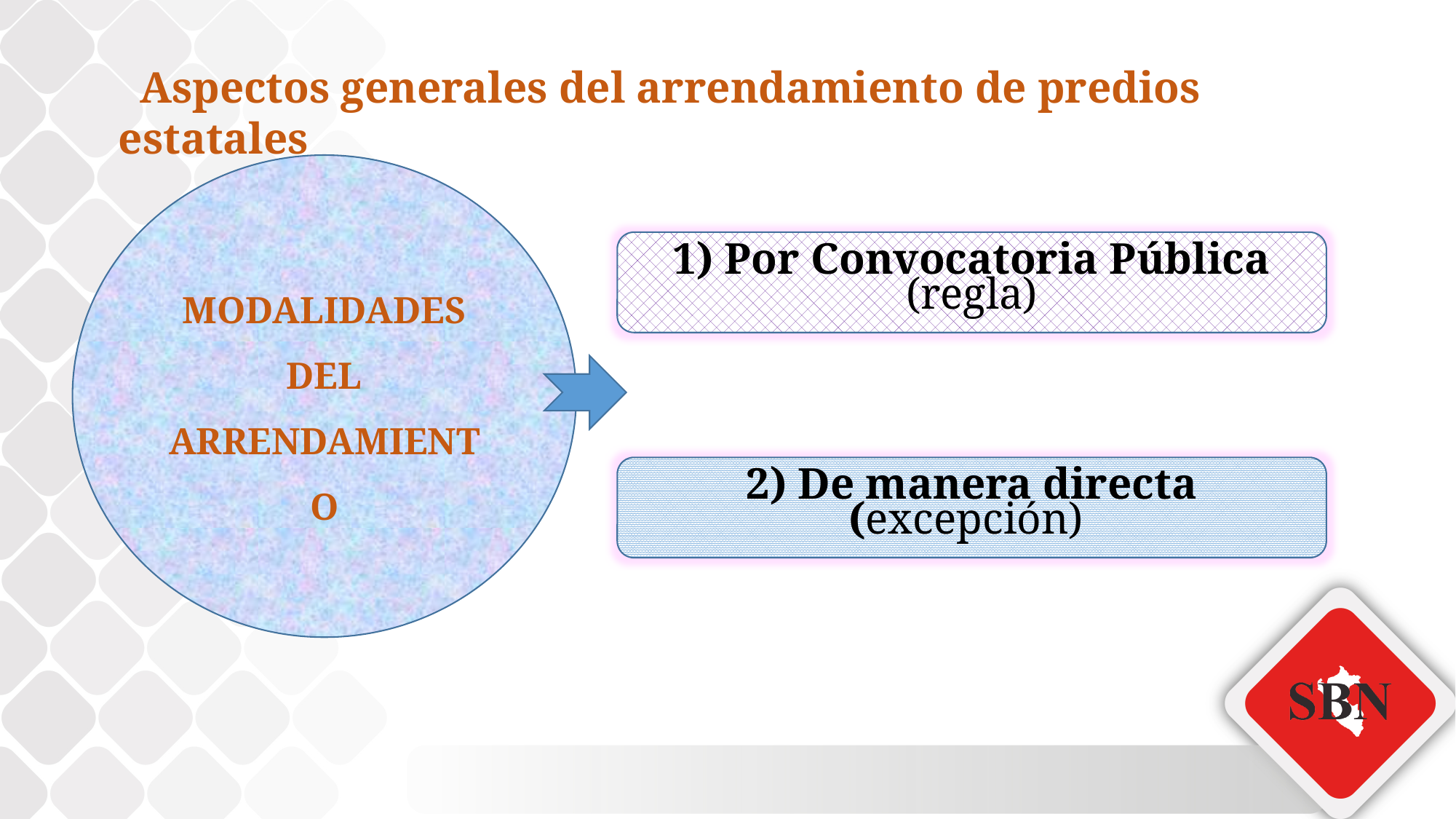

Aspectos generales del arrendamiento de predios estatales
MODALIDADES DEL ARRENDAMIENTO
1) Por Convocatoria Pública (regla)

2) De manera directa (excepción)